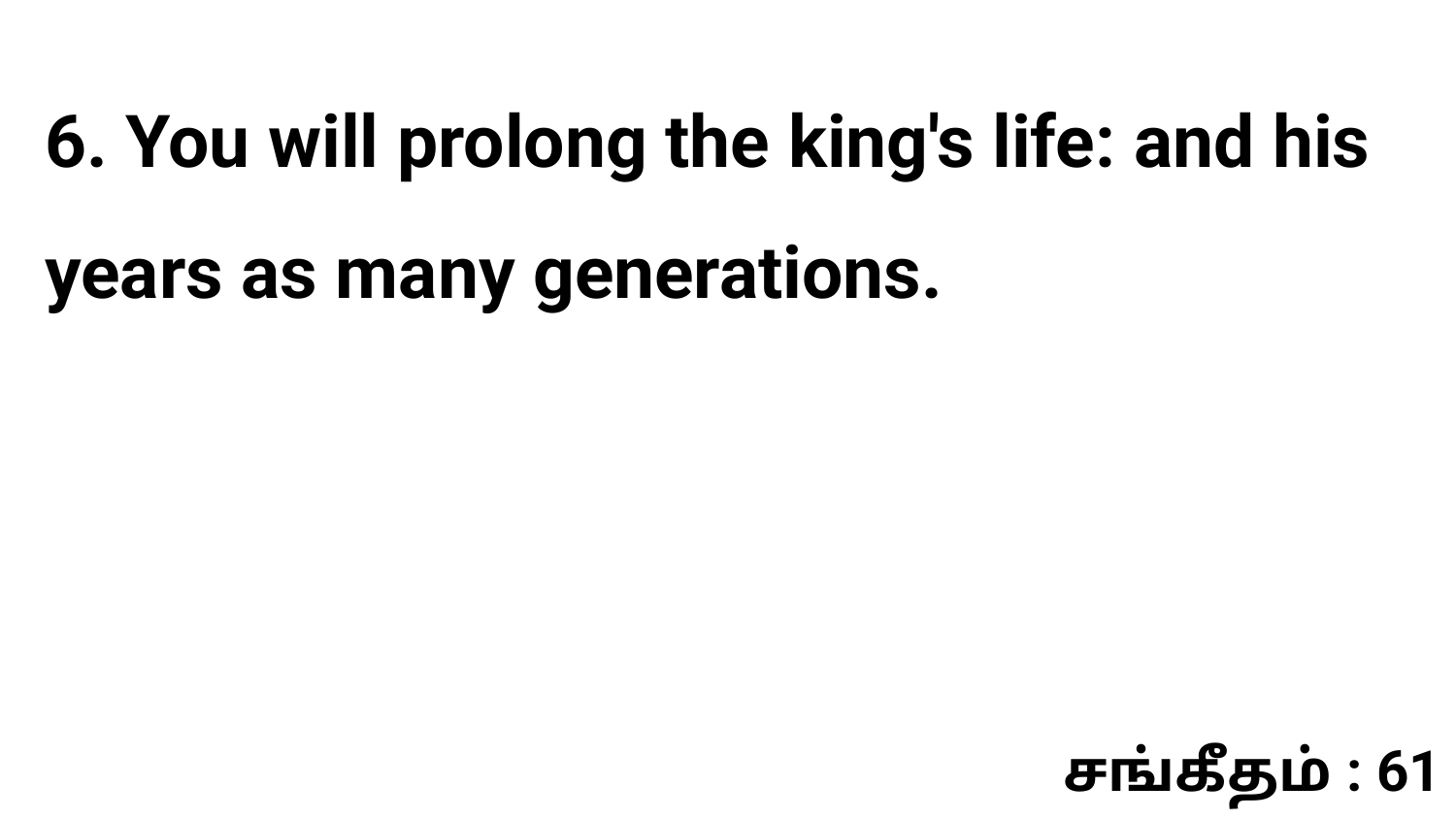

6. You will prolong the king's life: and his years as many generations.
சங்கீதம் : 61